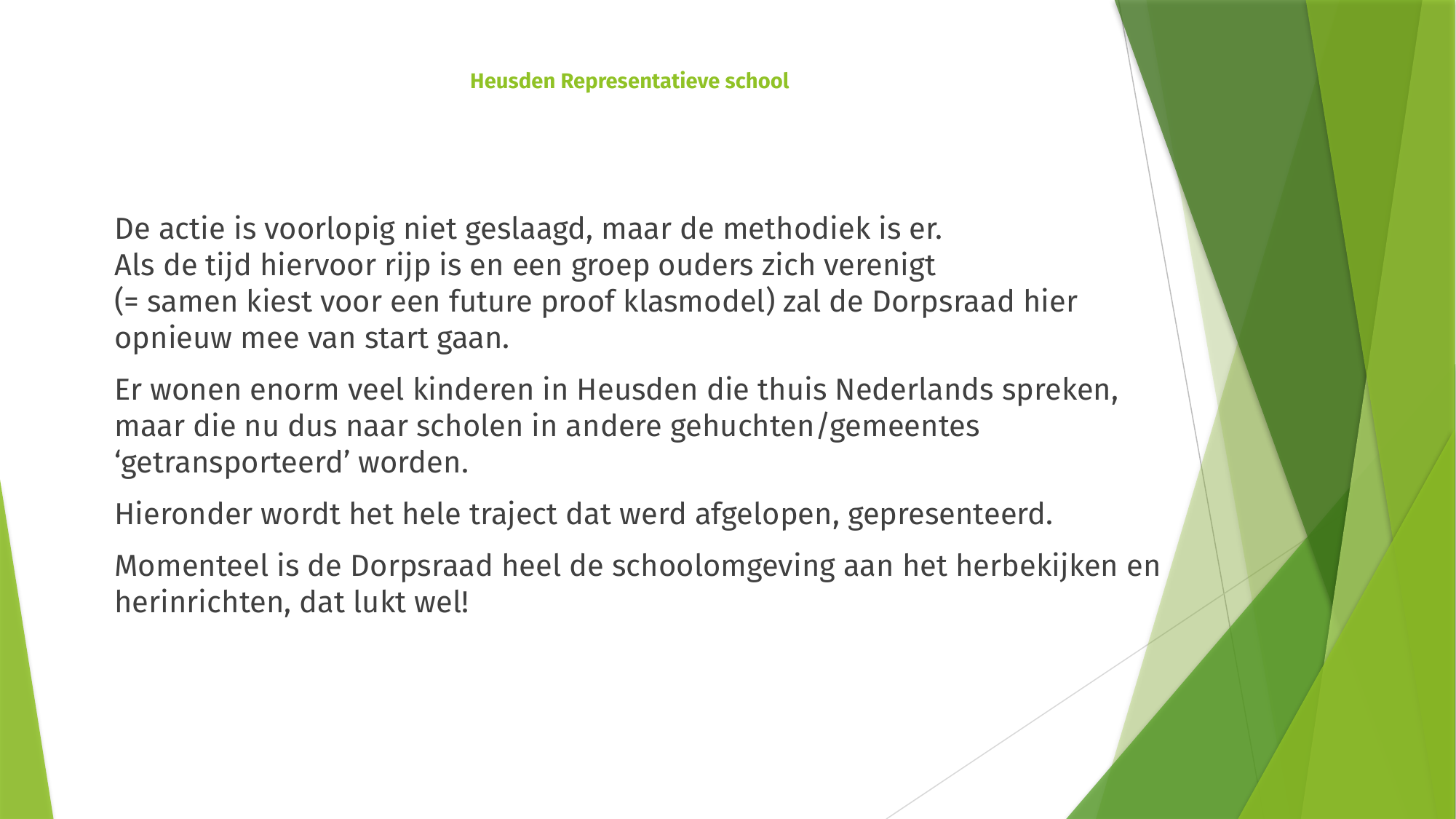

# Heusden Representatieve school
De actie is voorlopig niet geslaagd, maar de methodiek is er.
Als de tijd hiervoor rijp is en een groep ouders zich verenigt
(= samen kiest voor een future proof klasmodel) zal de Dorpsraad hier opnieuw mee van start gaan.
Er wonen enorm veel kinderen in Heusden die thuis Nederlands spreken, maar die nu dus naar scholen in andere gehuchten/gemeentes ‘getransporteerd’ worden.
Hieronder wordt het hele traject dat werd afgelopen, gepresenteerd.
Momenteel is de Dorpsraad heel de schoolomgeving aan het herbekijken en herinrichten, dat lukt wel!